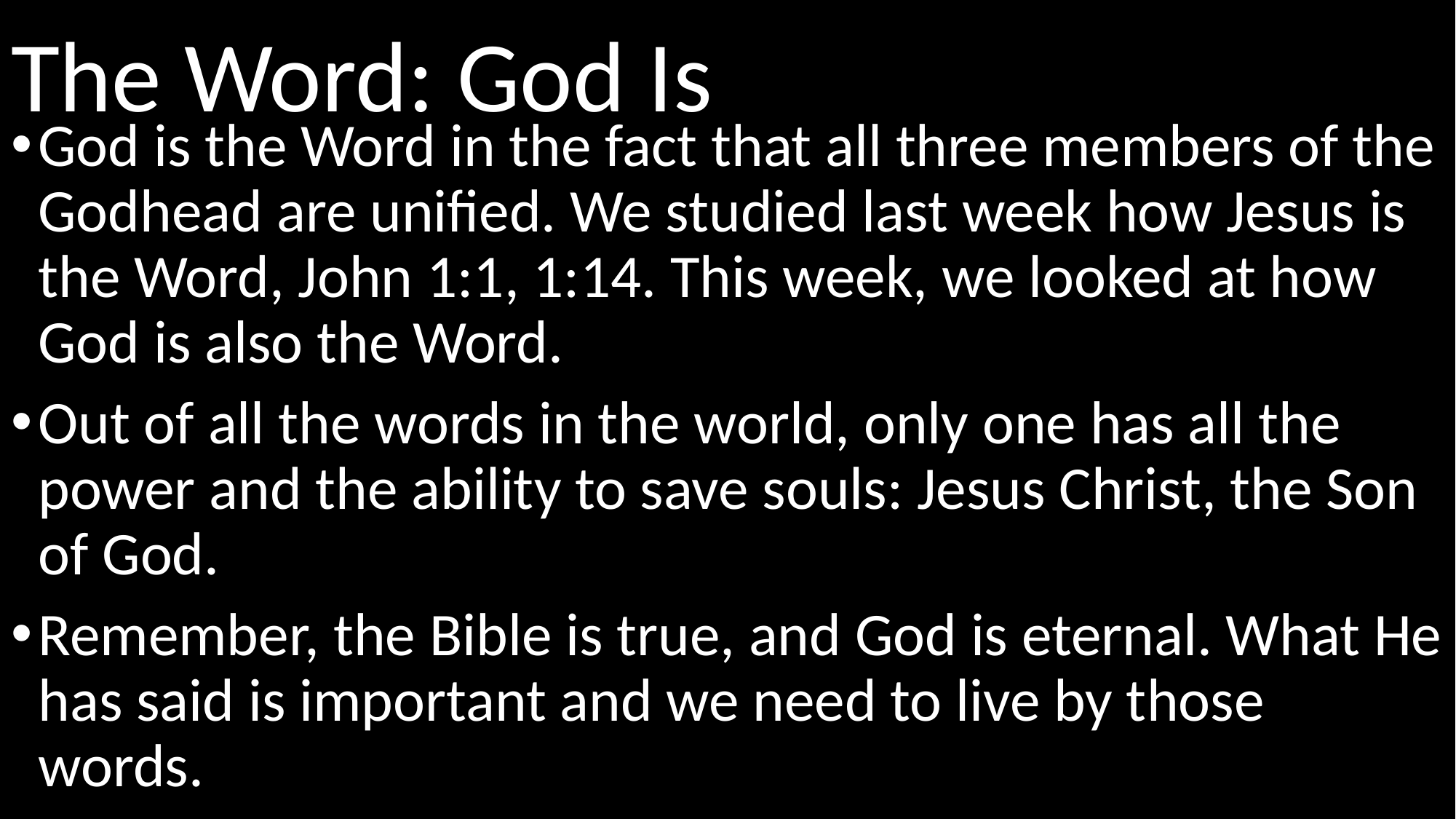

# The Word: God Is
God is the Word in the fact that all three members of the Godhead are unified. We studied last week how Jesus is the Word, John 1:1, 1:14. This week, we looked at how God is also the Word.
Out of all the words in the world, only one has all the power and the ability to save souls: Jesus Christ, the Son of God.
Remember, the Bible is true, and God is eternal. What He has said is important and we need to live by those words.